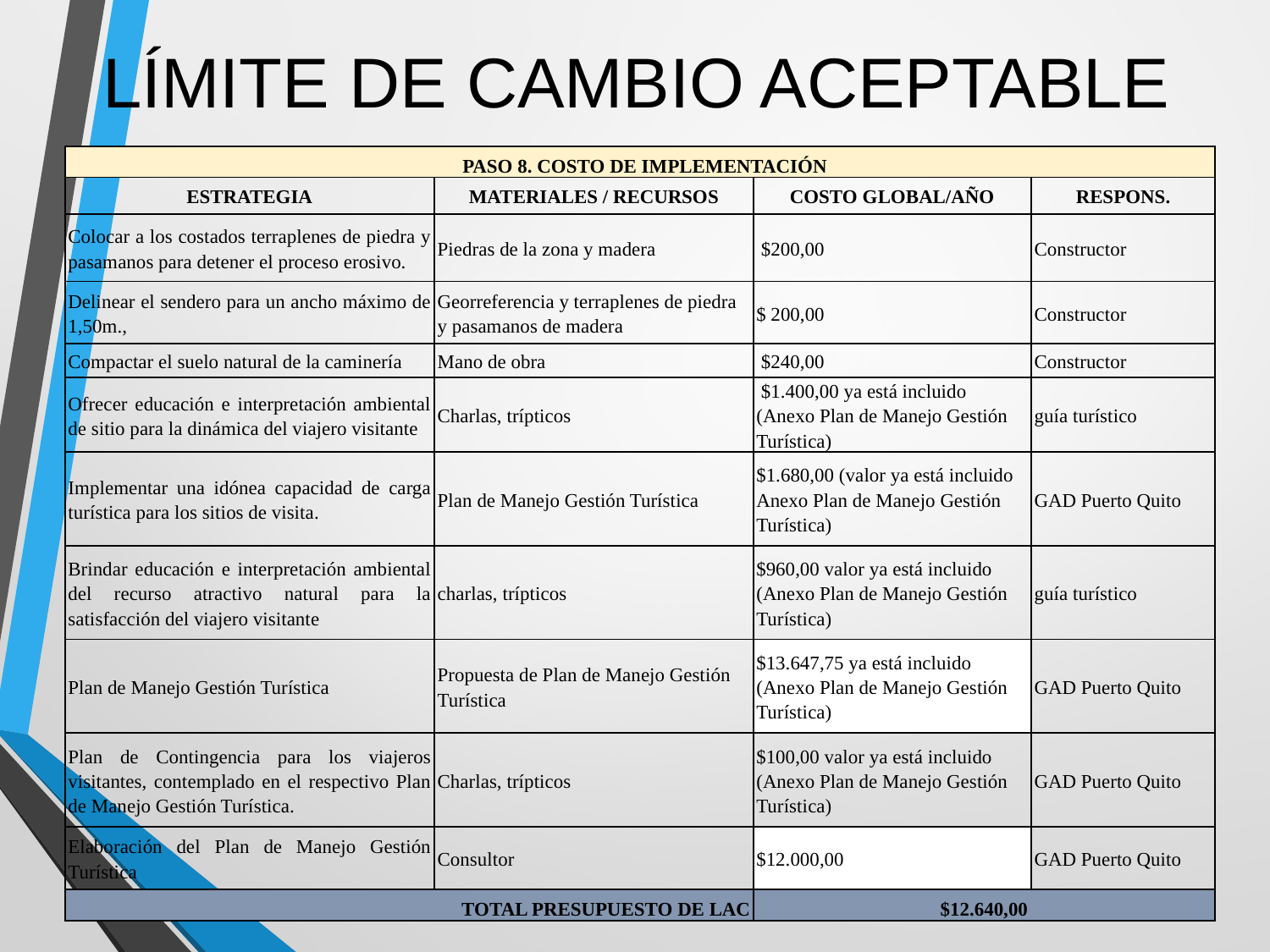

# LÍMITE DE CAMBIO ACEPTABLE
| PASO 8. COSTO DE IMPLEMENTACIÓN |  |  |  |
| --- | --- | --- | --- |
| ESTRATEGIA | MATERIALES / RECURSOS | COSTO GLOBAL/AÑO | RESPONS. |
| Colocar a los costados terraplenes de piedra y pasamanos para detener el proceso erosivo. | Piedras de la zona y madera | $200,00 | Constructor |
| Delinear el sendero para un ancho máximo de 1,50m., | Georreferencia y terraplenes de piedra y pasamanos de madera | $ 200,00 | Constructor |
| Compactar el suelo natural de la caminería | Mano de obra | $240,00 | Constructor |
| Ofrecer educación e interpretación ambiental de sitio para la dinámica del viajero visitante | Charlas, trípticos | $1.400,00 ya está incluido (Anexo Plan de Manejo Gestión Turística) | guía turístico |
| Implementar una idónea capacidad de carga turística para los sitios de visita. | Plan de Manejo Gestión Turística | $1.680,00 (valor ya está incluido Anexo Plan de Manejo Gestión Turística) | GAD Puerto Quito |
| Brindar educación e interpretación ambiental del recurso atractivo natural para la satisfacción del viajero visitante | charlas, trípticos | $960,00 valor ya está incluido (Anexo Plan de Manejo Gestión Turística) | guía turístico |
| Plan de Manejo Gestión Turística | Propuesta de Plan de Manejo Gestión Turística | $13.647,75 ya está incluido (Anexo Plan de Manejo Gestión Turística) | GAD Puerto Quito |
| Plan de Contingencia para los viajeros visitantes, contemplado en el respectivo Plan de Manejo Gestión Turística. | Charlas, trípticos | $100,00 valor ya está incluido (Anexo Plan de Manejo Gestión Turística) | GAD Puerto Quito |
| Elaboración del Plan de Manejo Gestión Turística | Consultor | $12.000,00 | GAD Puerto Quito |
| TOTAL PRESUPUESTO DE LAC |  | $12.640,00 |  |